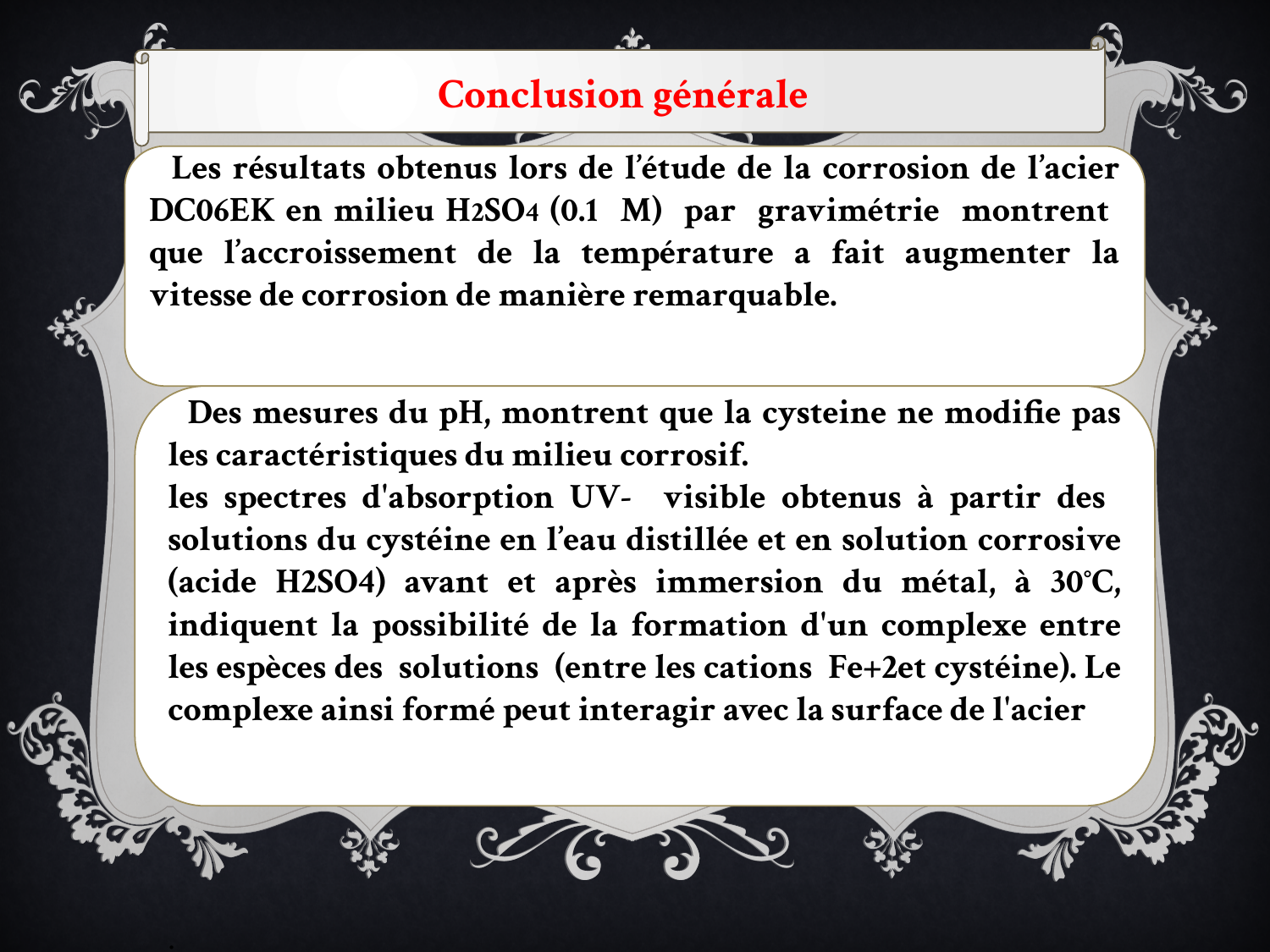

Conclusion générale
  Les résultats obtenus lors de l’étude de la corrosion de l’acier DC06EK en milieu H2SO4 (0.1  M)  par  gravimétrie  montrent  que  l’accroissement  de  la  température  a  fait  augmenter  la vitesse de corrosion de manière remarquable.

  Des mesures du pH, montrent que la cysteine ne modifie pas les caractéristiques du milieu corrosif.
les spectres d'absorption UV-  visible obtenus à partir des  solutions du cystéine en l’eau distillée et en solution corrosive (acide H2SO4) avant et après immersion du métal, à 30°C, indiquent la possibilité de la formation d'un complexe entre les espèces des  solutions  (entre les cations  Fe+2et cystéine). Le complexe ainsi formé peut interagir avec la surface de l'acier

.